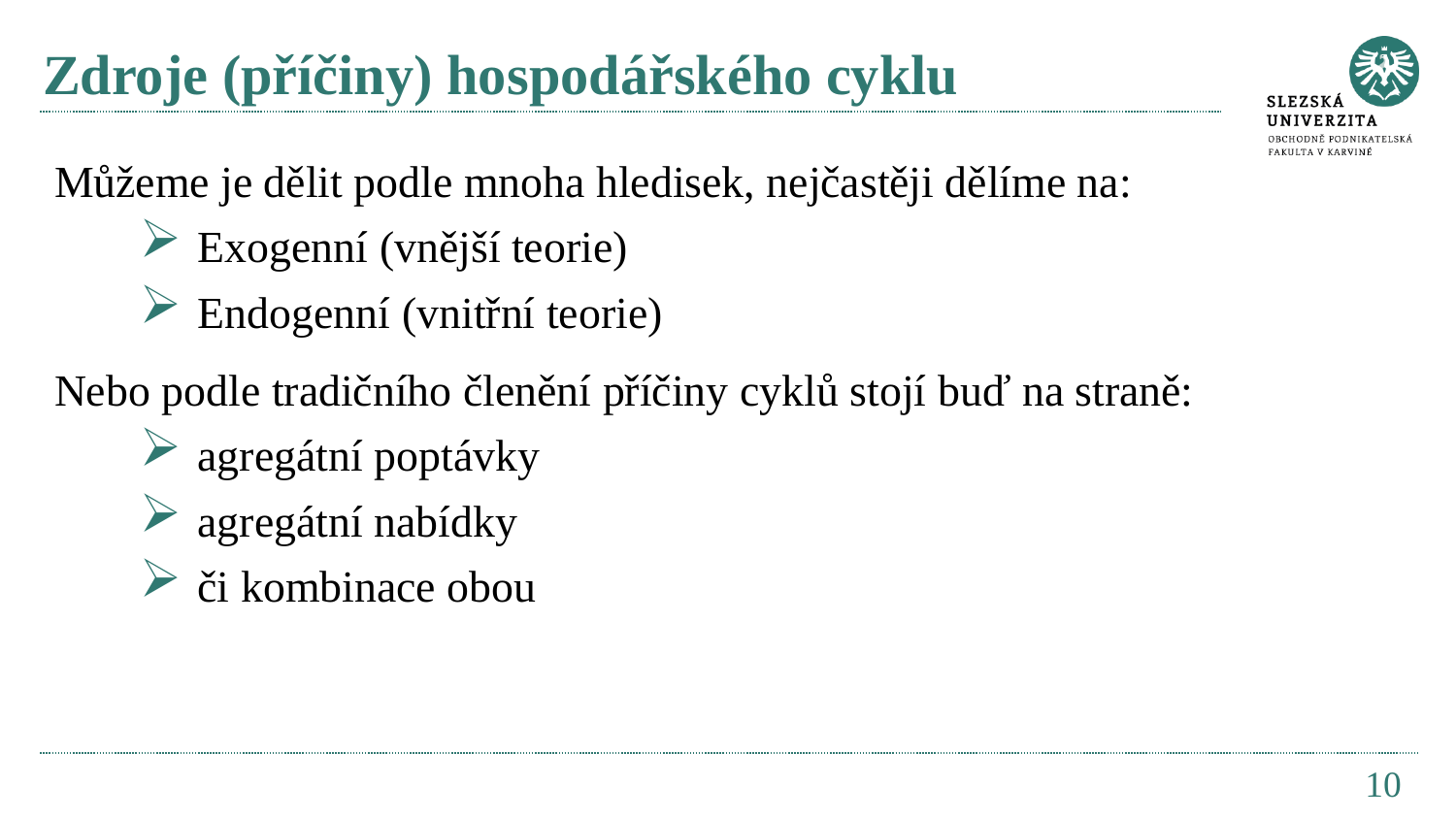

# Zdroje (příčiny) hospodářského cyklu
Můžeme je dělit podle mnoha hledisek, nejčastěji dělíme na:
Exogenní (vnější teorie)
Endogenní (vnitřní teorie)
Nebo podle tradičního členění příčiny cyklů stojí buď na straně:
agregátní poptávky
agregátní nabídky
či kombinace obou

10